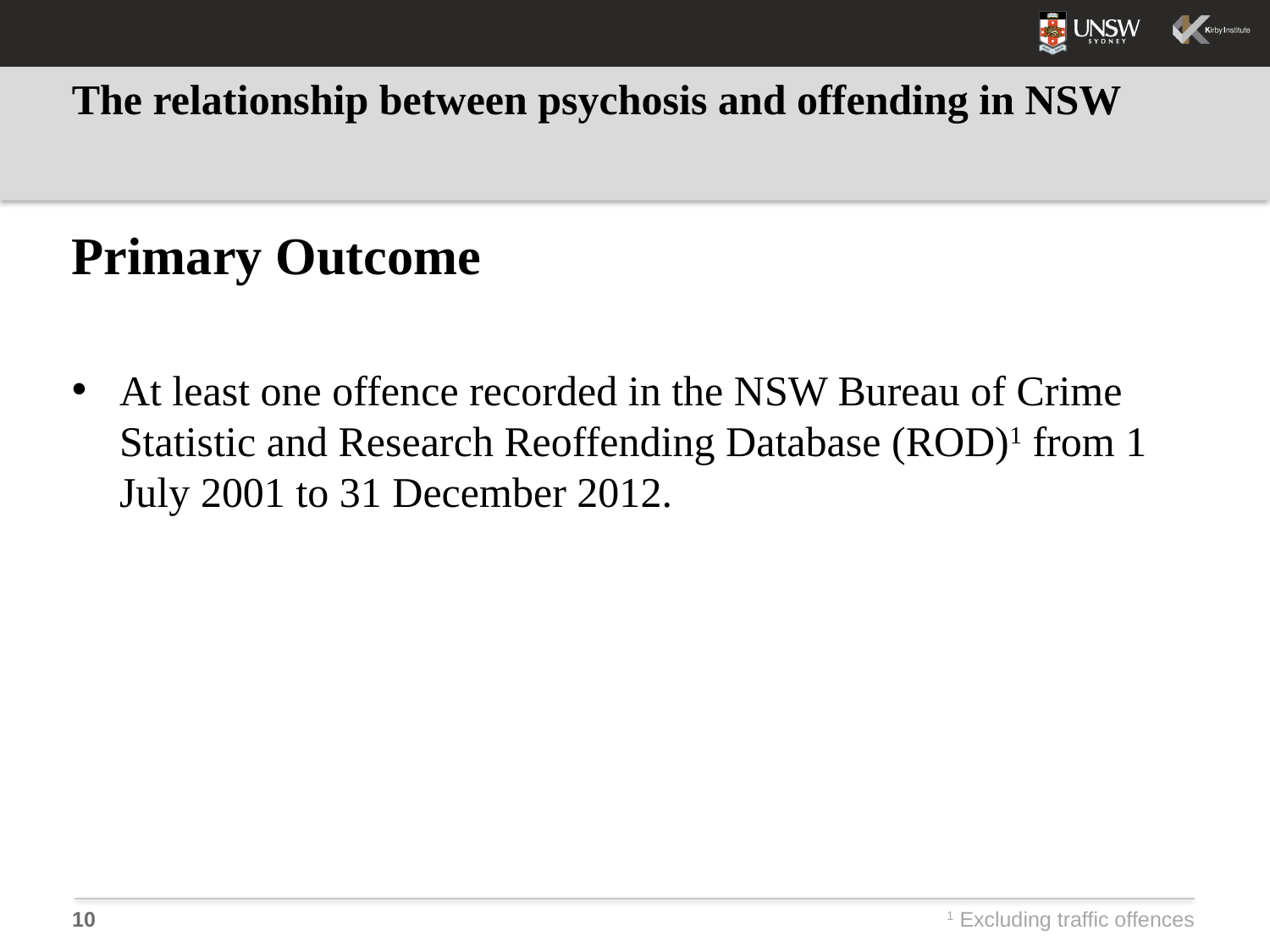

# The relationship between psychosis and offending in NSW
Primary Outcome

At least one offence recorded in the NSW Bureau of Crime Statistic and Research Reoffending Database (ROD)1 from 1 July 2001 to 31 December 2012.

1 Excluding traffic offences
10